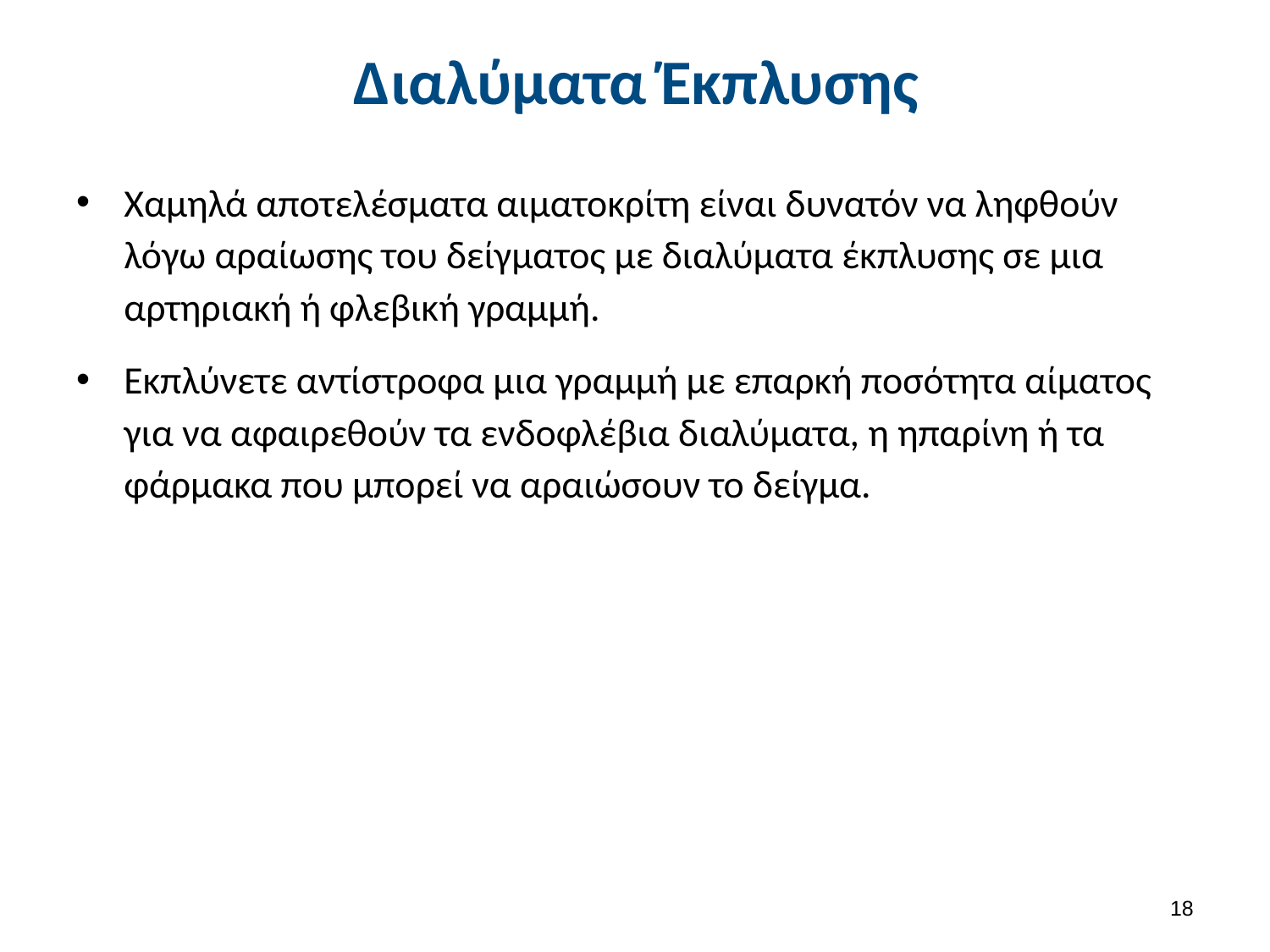

# Διαλύματα Έκπλυσης
Χαμηλά αποτελέσματα αιματοκρίτη είναι δυνατόν να ληφθούν λόγω αραίωσης του δείγματος με διαλύματα έκπλυσης σε μια αρτηριακή ή φλεβική γραμμή.
Εκπλύνετε αντίστροφα μια γραμμή με επαρκή ποσότητα αίματος για να αφαιρεθούν τα ενδοφλέβια διαλύματα, η ηπαρίνη ή τα φάρμακα που μπορεί να αραιώσουν το δείγμα.
18